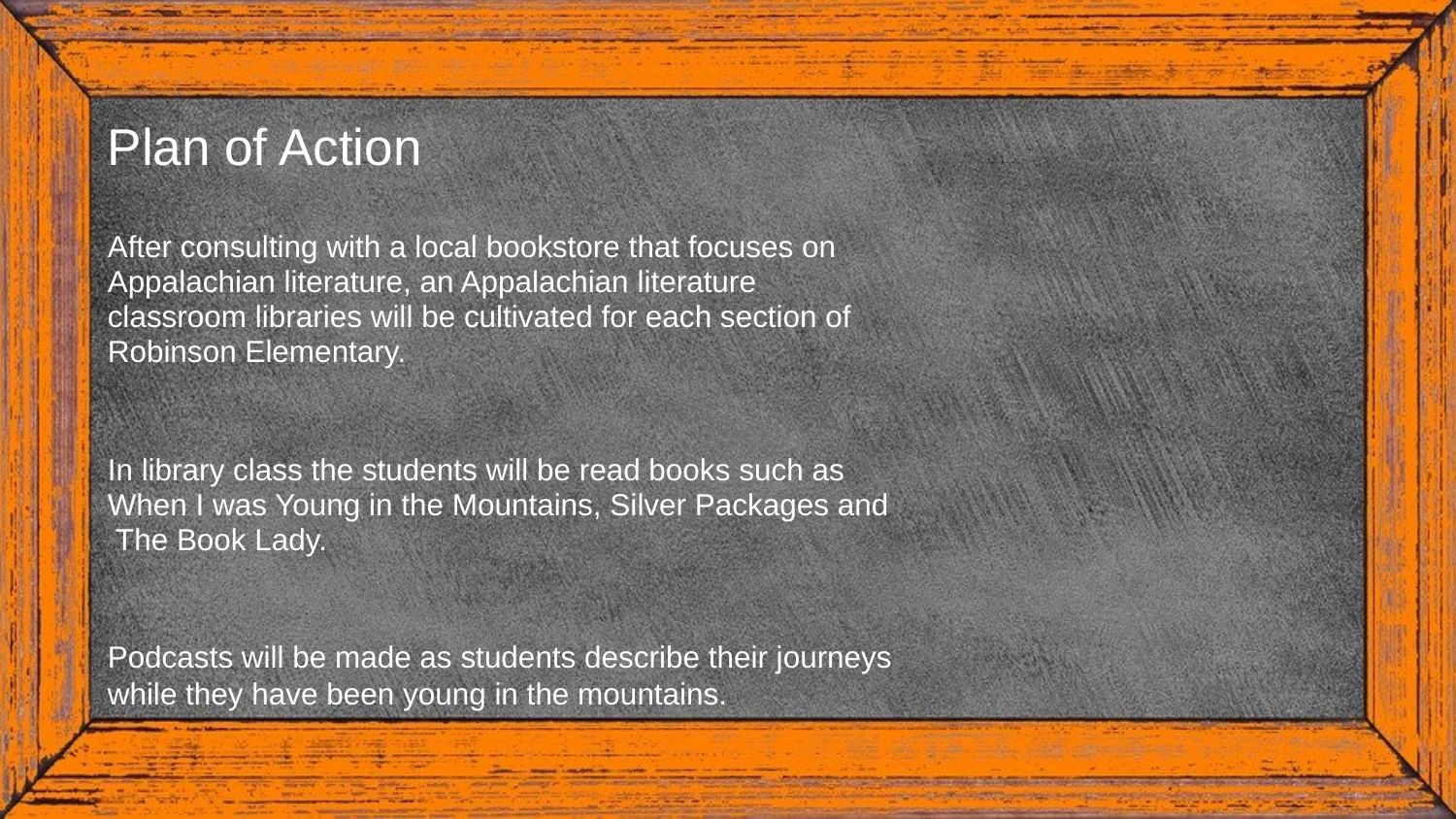

# Plan of Action
After consulting with a local bookstore that focuses on Appalachian literature, an Appalachian literature classroom libraries will be cultivated for each section of Robinson Elementary.

In library class the students will be read books such as When I was Young in the Mountains, Silver Packages and  The Book Lady.

Podcasts will be made as students describe their journeys while they have been young in the mountains.